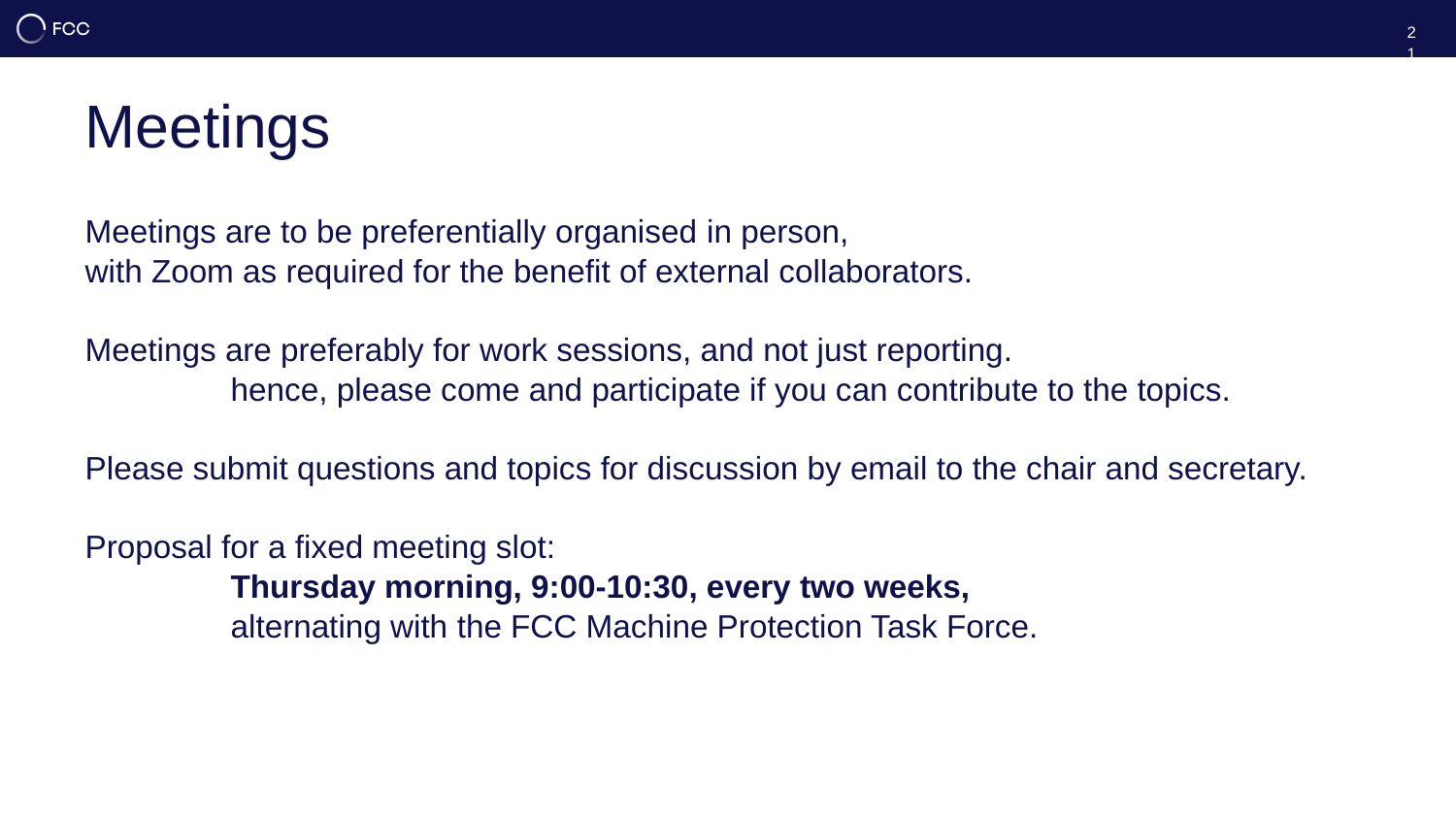

21
# Meetings
Meetings are to be preferentially organised in person,
with Zoom as required for the benefit of external collaborators.

Meetings are preferably for work sessions, and not just reporting.
	hence, please come and participate if you can contribute to the topics.

Please submit questions and topics for discussion by email to the chair and secretary.

Proposal for a fixed meeting slot:
	Thursday morning, 9:00-10:30, every two weeks,
	alternating with the FCC Machine Protection Task Force.